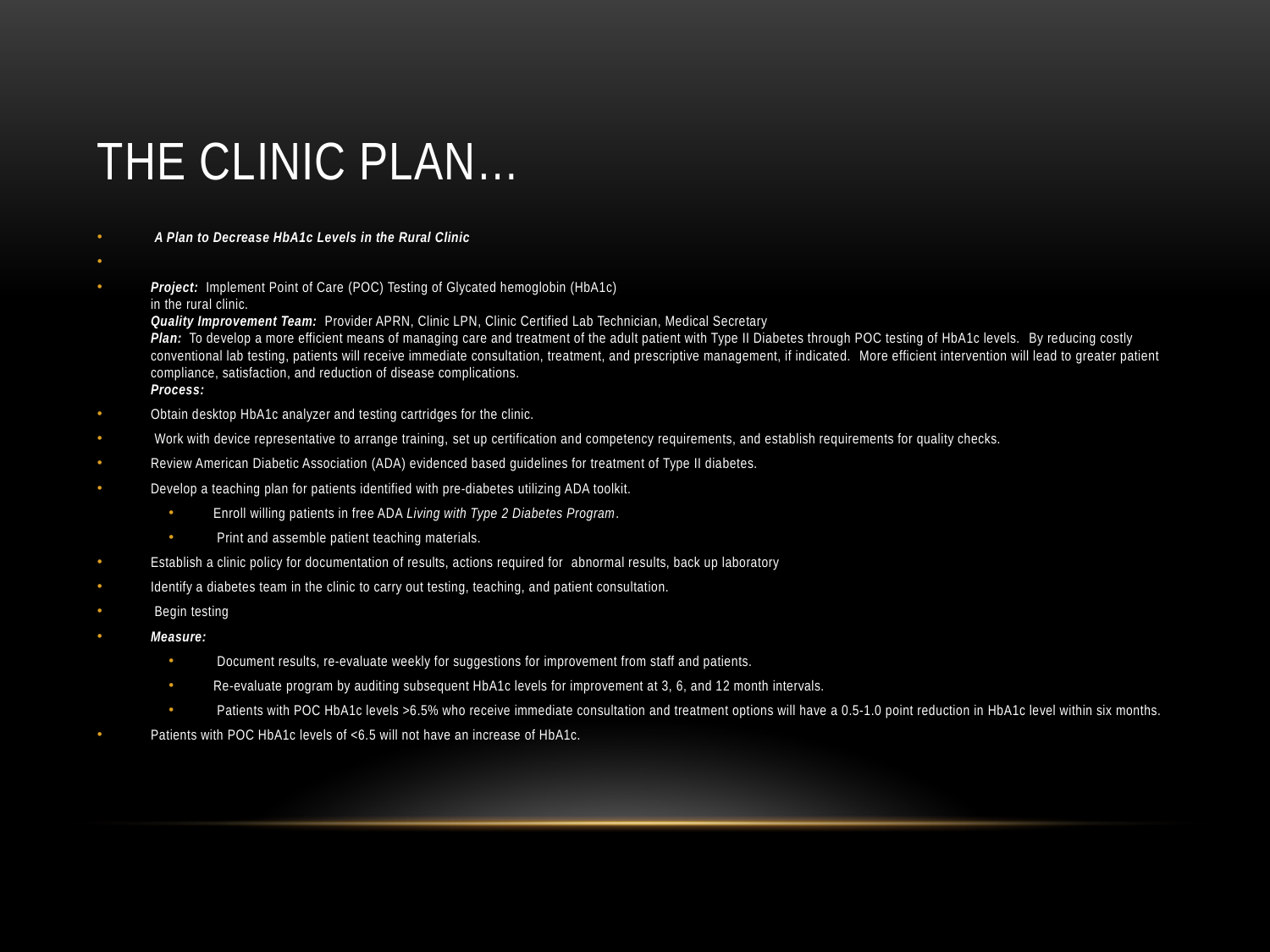

# The Clinic plan…
 A Plan to Decrease HbA1c Levels in the Rural Clinic

Project:  Implement Point of Care (POC) Testing of Glycated hemoglobin (HbA1c)
in the rural clinic.
Quality Improvement Team:  Provider APRN, Clinic LPN, Clinic Certified Lab Technician, Medical Secretary
Plan:  To develop a more efficient means of managing care and treatment of the adult patient with Type II Diabetes through POC testing of HbA1c levels.  By reducing costly conventional lab testing, patients will receive immediate consultation, treatment, and prescriptive management, if indicated.  More efficient intervention will lead to greater patient compliance, satisfaction, and reduction of disease complications.
Process:
Obtain desktop HbA1c analyzer and testing cartridges for the clinic.
 Work with device representative to arrange training, set up certification and competency requirements, and establish requirements for quality checks.
Review American Diabetic Association (ADA) evidenced based guidelines for treatment of Type II diabetes.
Develop a teaching plan for patients identified with pre-diabetes utilizing ADA toolkit.
Enroll willing patients in free ADA Living with Type 2 Diabetes Program.
 Print and assemble patient teaching materials.
Establish a clinic policy for documentation of results, actions required for  abnormal results, back up laboratory
Identify a diabetes team in the clinic to carry out testing, teaching, and patient consultation.
 Begin testing
Measure:
 Document results, re-evaluate weekly for suggestions for improvement from staff and patients.
Re-evaluate program by auditing subsequent HbA1c levels for improvement at 3, 6, and 12 month intervals.
 Patients with POC HbA1c levels >6.5% who receive immediate consultation and treatment options will have a 0.5-1.0 point reduction in HbA1c level within six months.
Patients with POC HbA1c levels of <6.5 will not have an increase of HbA1c.